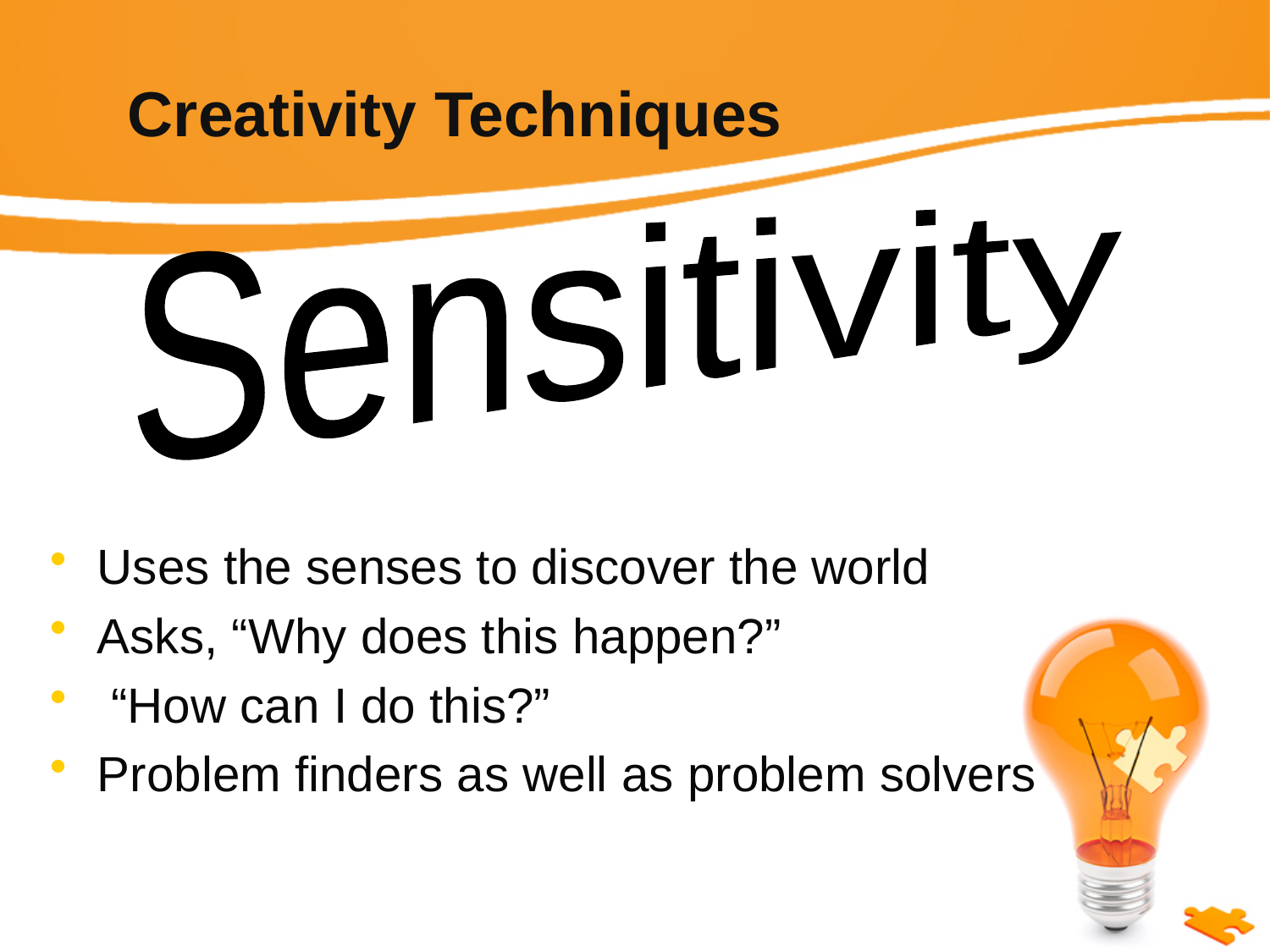

# Creativity Techniques
Sensitivity
Uses the senses to discover the world
Asks, “Why does this happen?”
 “How can I do this?”
Problem finders as well as problem solvers